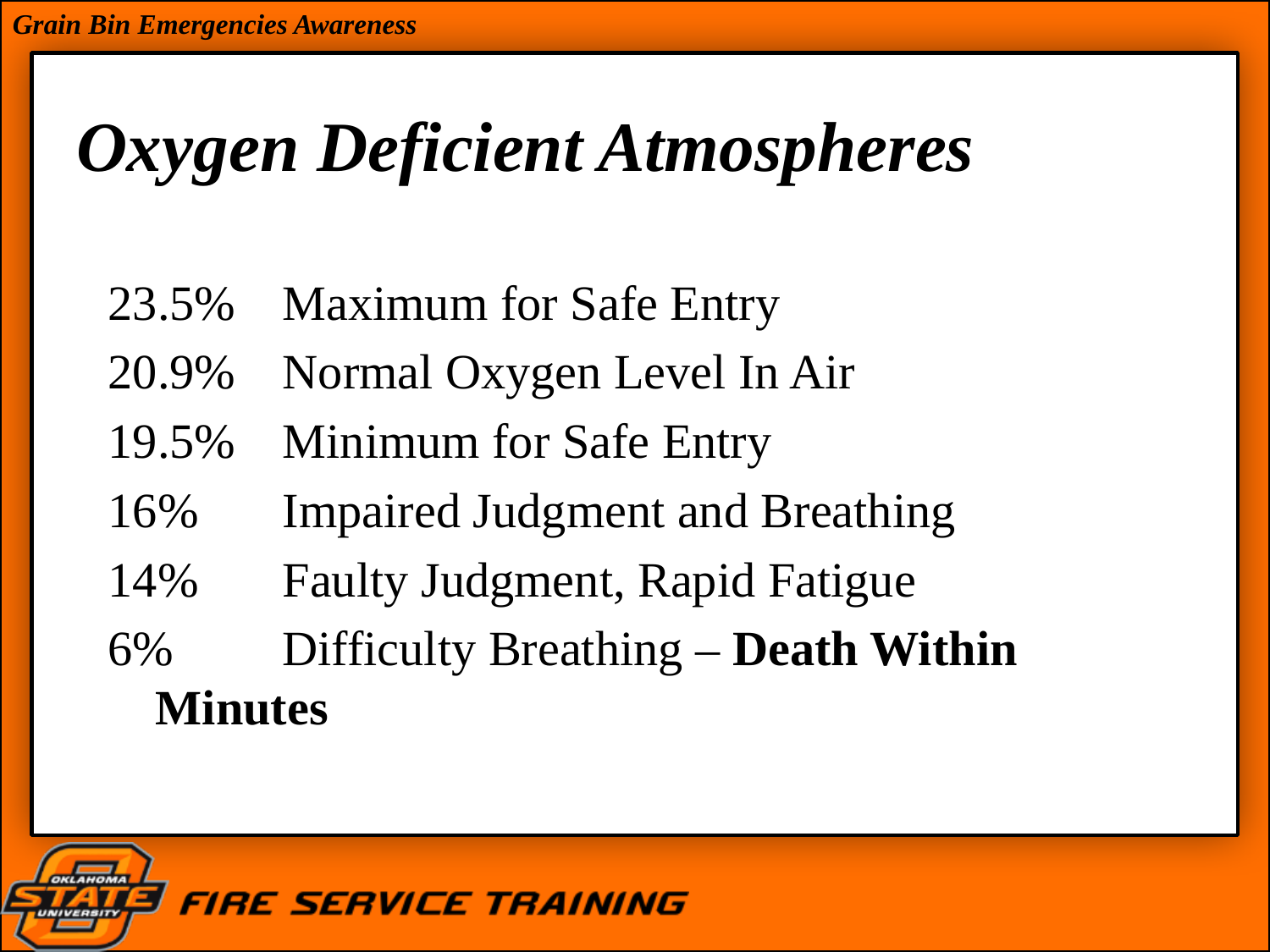

# Oxygen Deficient Atmospheres
23.5%	Maximum for Safe Entry
20.9%	Normal Oxygen Level In Air
19.5%	Minimum for Safe Entry
16%	Impaired Judgment and Breathing
14%	Faulty Judgment, Rapid Fatigue
6%	Difficulty Breathing – Death Within Minutes